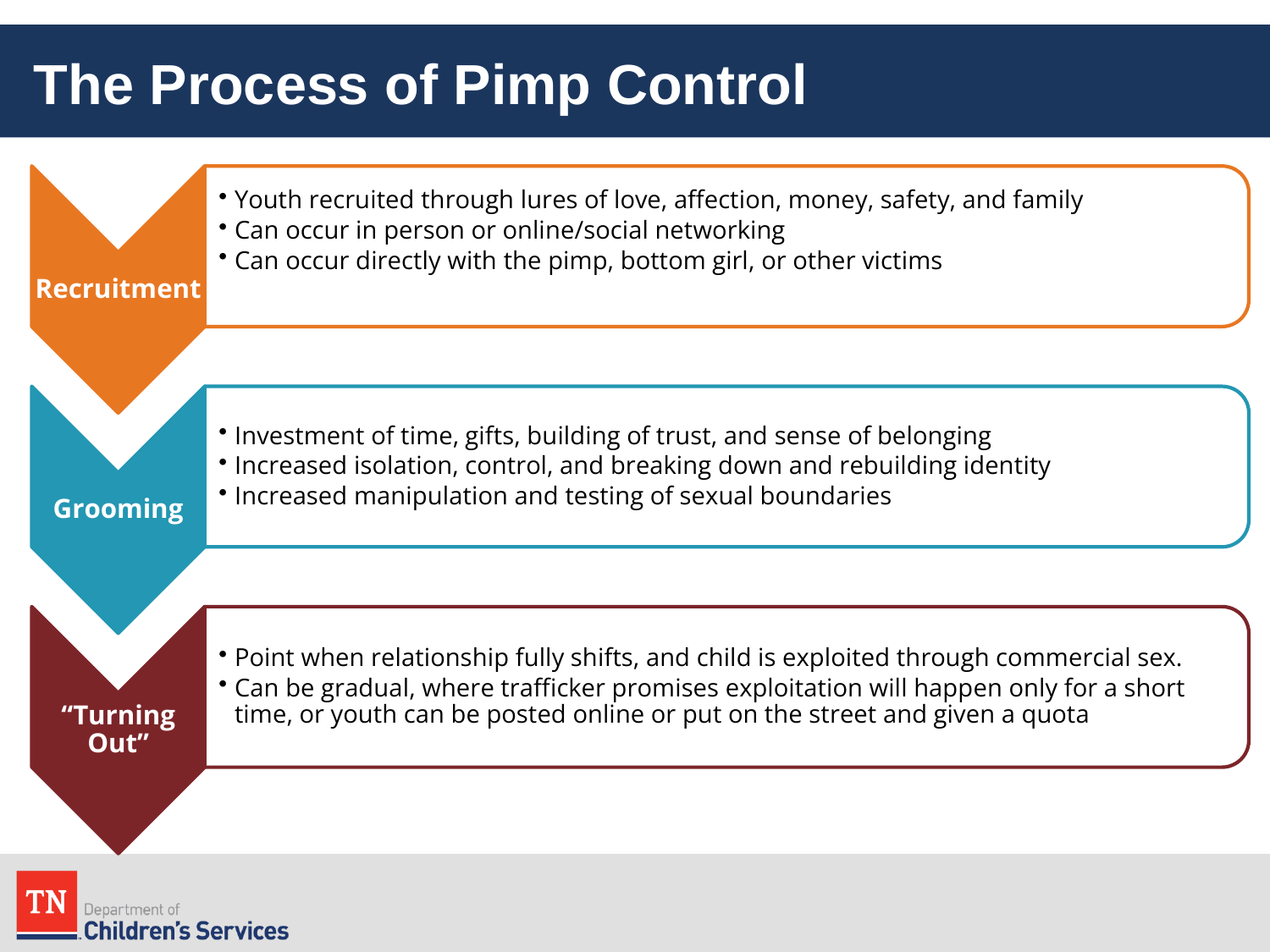

# The Process of Pimp Control
Recruitment
Youth recruited through lures of love, affection, money, safety, and family
Can occur in person or online/social networking
Can occur directly with the pimp, bottom girl, or other victims

Grooming
Investment of time, gifts, building of trust, and sense of belonging
Increased isolation, control, and breaking down and rebuilding identity
Increased manipulation and testing of sexual boundaries
“Turning Out”
Point when relationship fully shifts, and child is exploited through commercial sex.
Can be gradual, where trafficker promises exploitation will happen only for a short time, or youth can be posted online or put on the street and given a quota